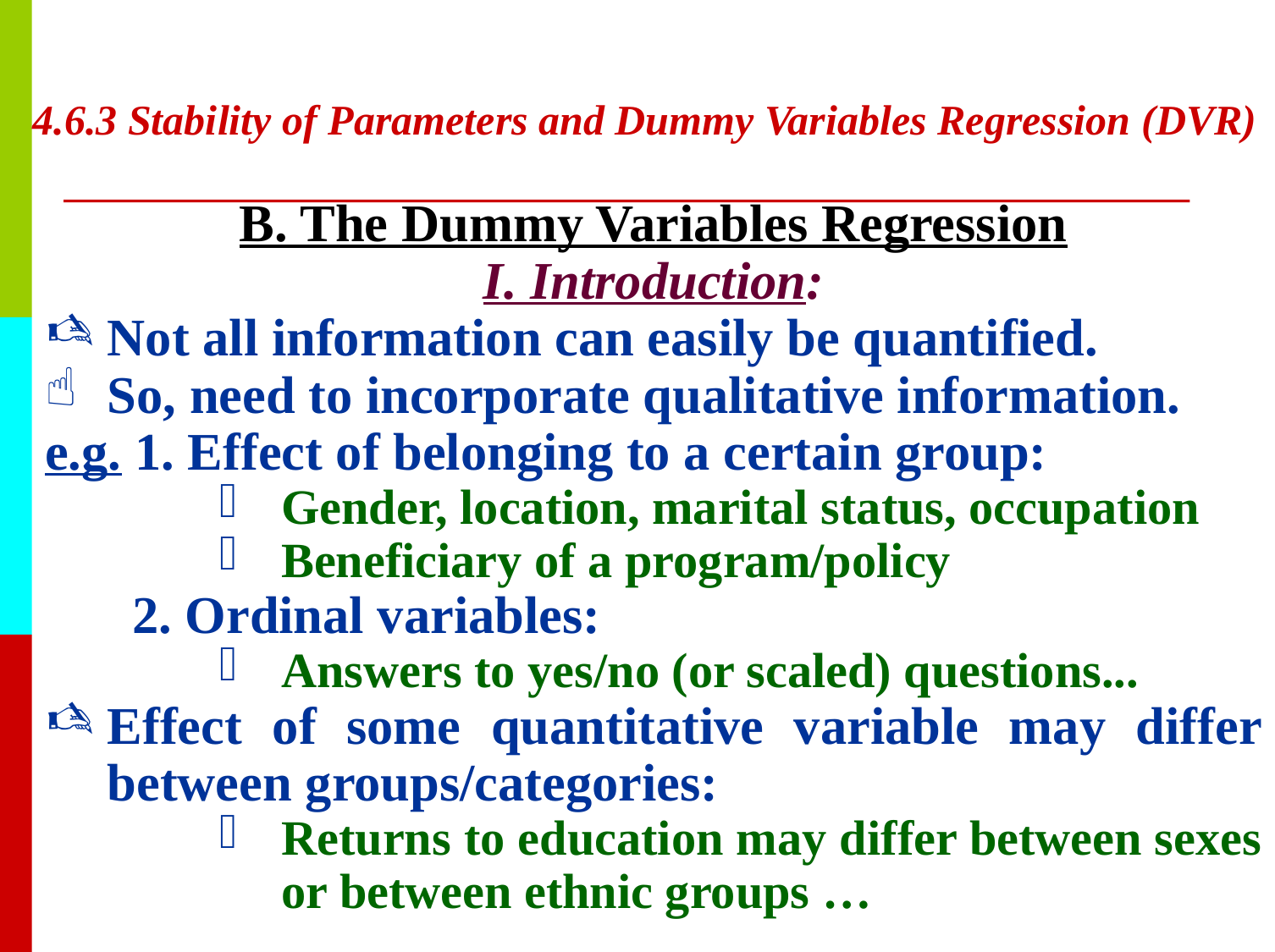

# 4.6.3 Stability of Parameters and Dummy Variables Regression (DVR)
B. The Dummy Variables Regression
I. Introduction:
Not all information can easily be quantified.
So, need to incorporate qualitative information.
e.g. 1. Effect of belonging to a certain group:
Gender, location, marital status, occupation
Beneficiary of a program/policy
2. Ordinal variables:
Answers to yes/no (or scaled) questions...
Effect of some quantitative variable may differ between groups/categories:
Returns to education may differ between sexes or between ethnic groups …